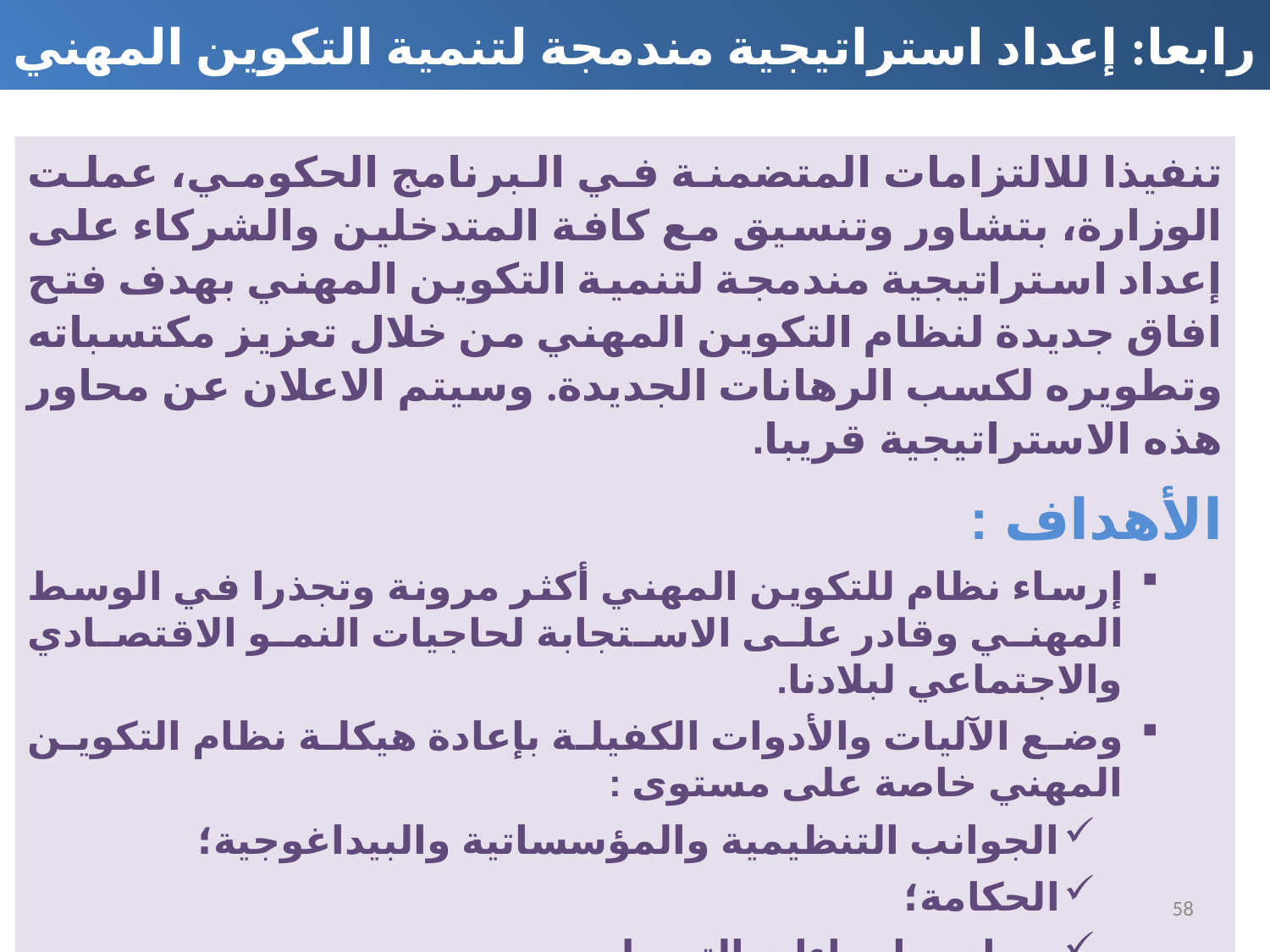

رابعا: إعداد استراتيجية مندمجة لتنمية التكوين المهني
تنفيذا للالتزامات المتضمنة في البرنامج الحكومي، عملت الوزارة، بتشاور وتنسيق مع كافة المتدخلين والشركاء على إعداد استراتيجية مندمجة لتنمية التكوين المهني بهدف فتح افاق جديدة لنظام التكوين المهني من خلال تعزيز مكتسباته وتطويره لكسب الرهانات الجديدة. وسيتم الاعلان عن محاور هذه الاستراتيجية قريبا.
الأهداف :
إرساء نظام للتكوين المهني أكثر مرونة وتجذرا في الوسط المهني وقادر على الاستجابة لحاجيات النمو الاقتصادي والاجتماعي لبلادنا.
وضع الآليات والأدوات الكفيلة بإعادة هيكلة نظام التكوين المهني خاصة على مستوى :
الجوانب التنظيمية والمؤسساتية والبيداغوجية؛
الحكامة؛
مصادر وإجراءات التمويل.
التوفر على أرضية للتعاقد مع مختلف المتدخلين في عملية تكوين وتأهيل العنصر البشري.
58